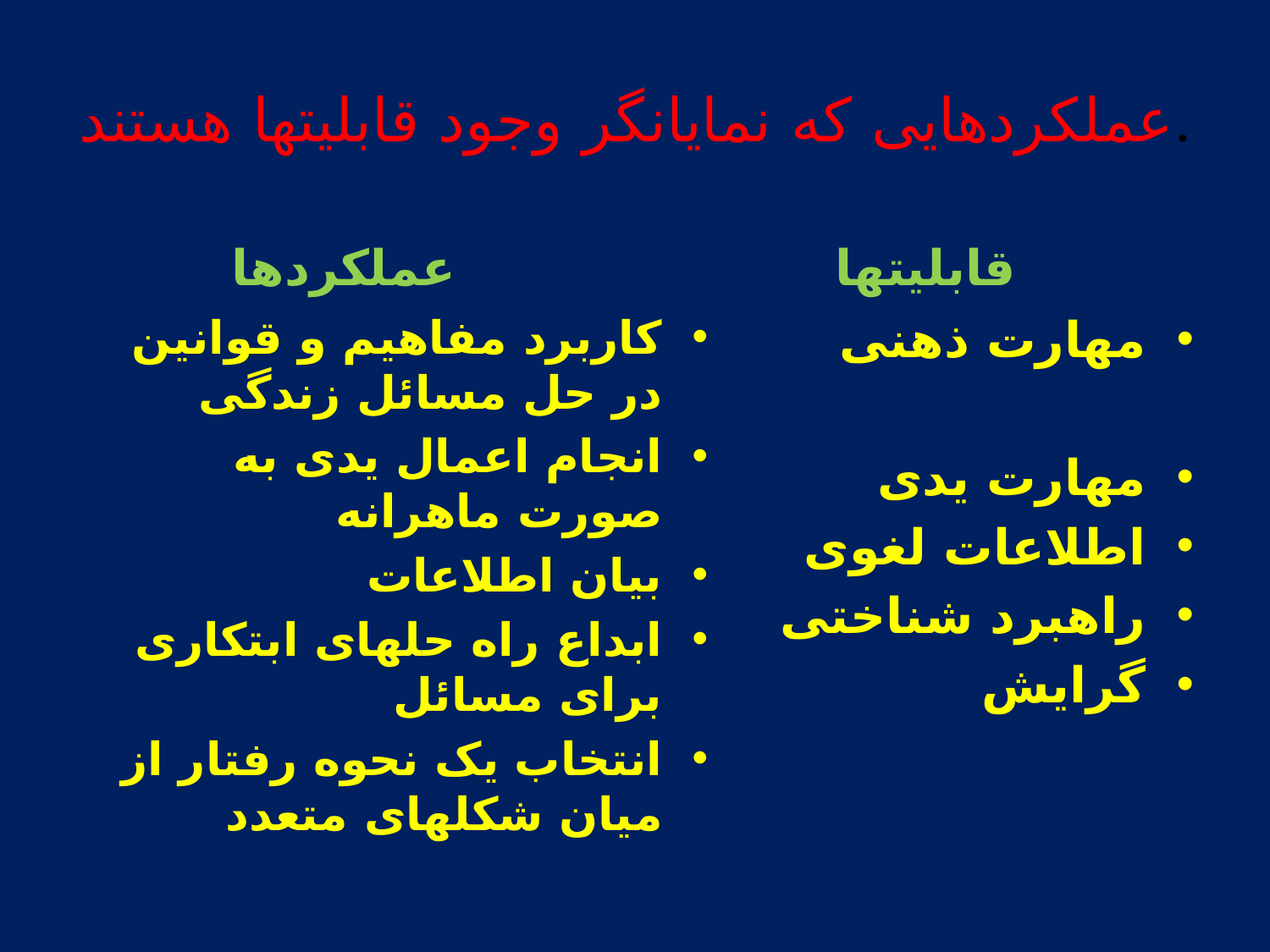

# عملکردهایی که نمایانگر وجود قابلیتها هستند.
عملکردها
قابلیتها
کاربرد مفاهیم و قوانین در حل مسائل زندگی
انجام اعمال یدی به صورت ماهرانه
بیان اطلاعات
ابداع راه حلهای ابتکاری برای مسائل
انتخاب یک نحوه رفتار از میان شکلهای متعدد
مهارت ذهنی

مهارت یدی
اطلاعات لغوی
راهبرد شناختی
گرایش